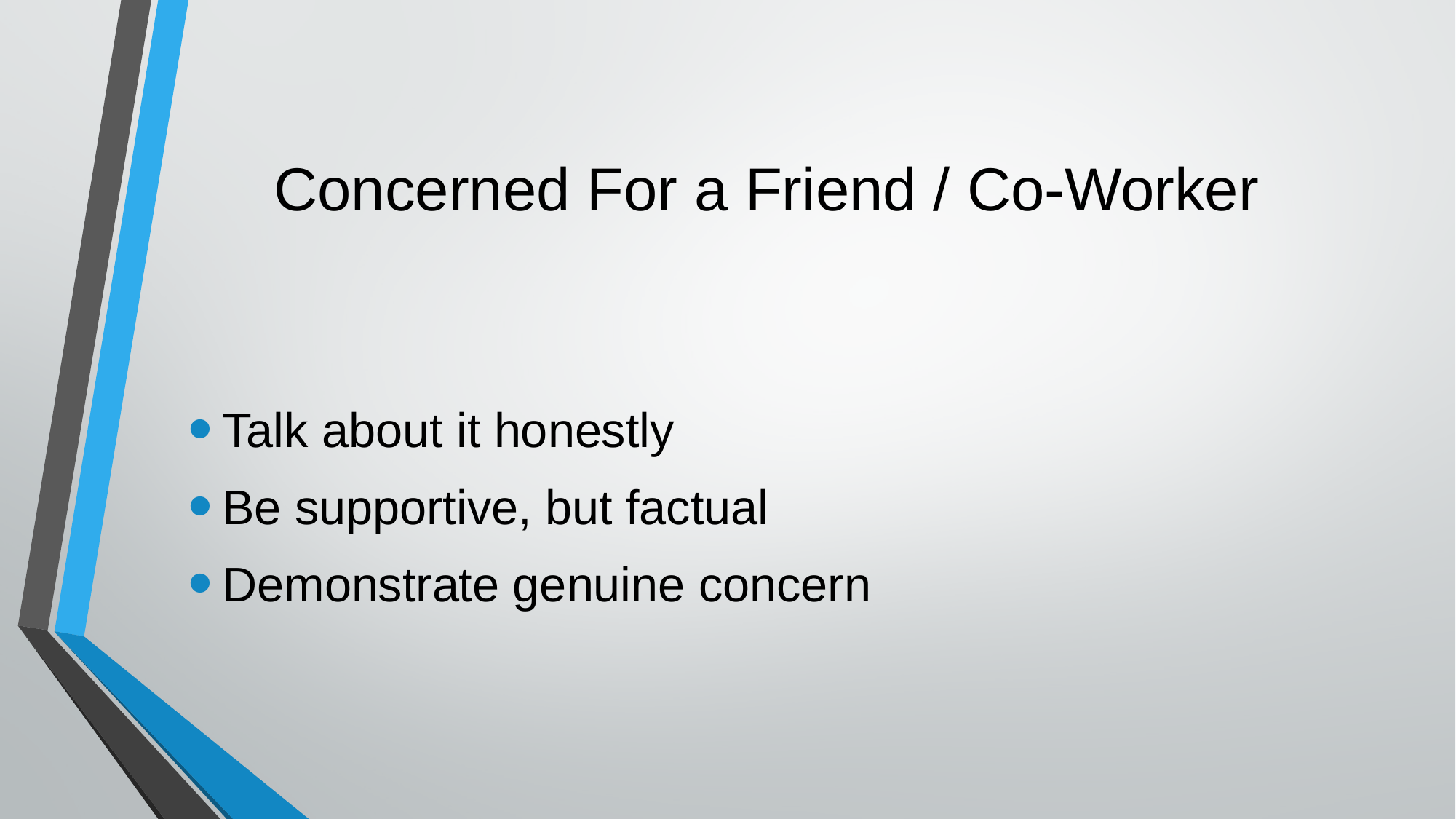

# Concerned For a Friend / Co-Worker
Talk about it honestly
Be supportive, but factual
Demonstrate genuine concern